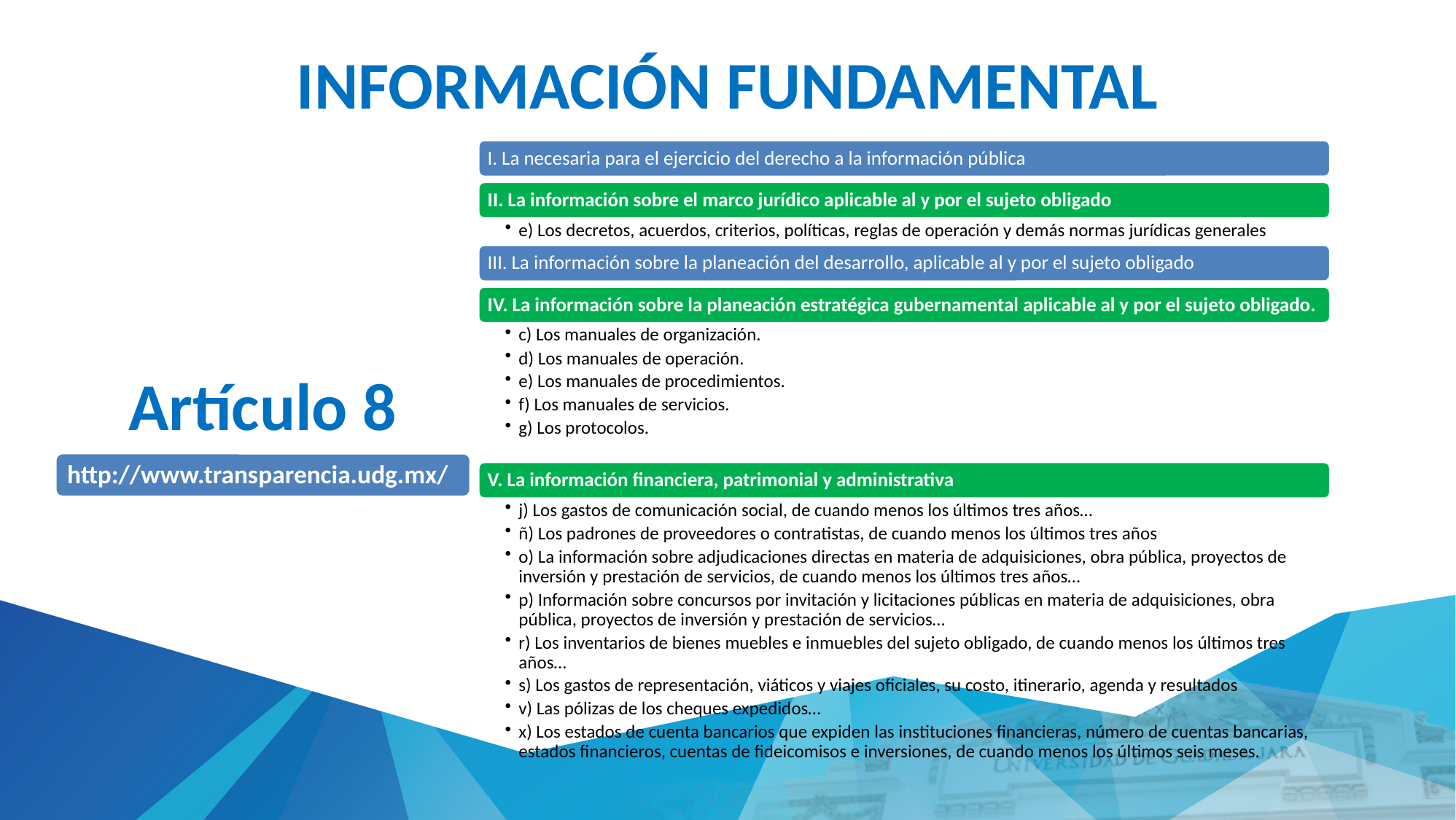

# INFORMACIÓN FUNDAMENTAL
I. La necesaria para el ejercicio del derecho a la información pública
II. La información sobre el marco jurídico aplicable al y por el sujeto obligado
e) Los decretos, acuerdos, criterios, políticas, reglas de operación y demás normas jurídicas generales
III. La información sobre la planeación del desarrollo, aplicable al y por el sujeto obligado
IV. La información sobre la planeación estratégica gubernamental aplicable al y por el sujeto obligado.
c) Los manuales de organización.
d) Los manuales de operación.
e) Los manuales de procedimientos.
f) Los manuales de servicios.
g) Los protocolos.
V. La información financiera, patrimonial y administrativa
j) Los gastos de comunicación social, de cuando menos los últimos tres años…
ñ) Los padrones de proveedores o contratistas, de cuando menos los últimos tres años
o) La información sobre adjudicaciones directas en materia de adquisiciones, obra pública, proyectos de inversión y prestación de servicios, de cuando menos los últimos tres años…
p) Información sobre concursos por invitación y licitaciones públicas en materia de adquisiciones, obra pública, proyectos de inversión y prestación de servicios…
r) Los inventarios de bienes muebles e inmuebles del sujeto obligado, de cuando menos los últimos tres años…
s) Los gastos de representación, viáticos y viajes oficiales, su costo, itinerario, agenda y resultados
v) Las pólizas de los cheques expedidos…
x) Los estados de cuenta bancarios que expiden las instituciones financieras, número de cuentas bancarias, estados financieros, cuentas de fideicomisos e inversiones, de cuando menos los últimos seis meses.

Artículo 8
http://www.transparencia.udg.mx/